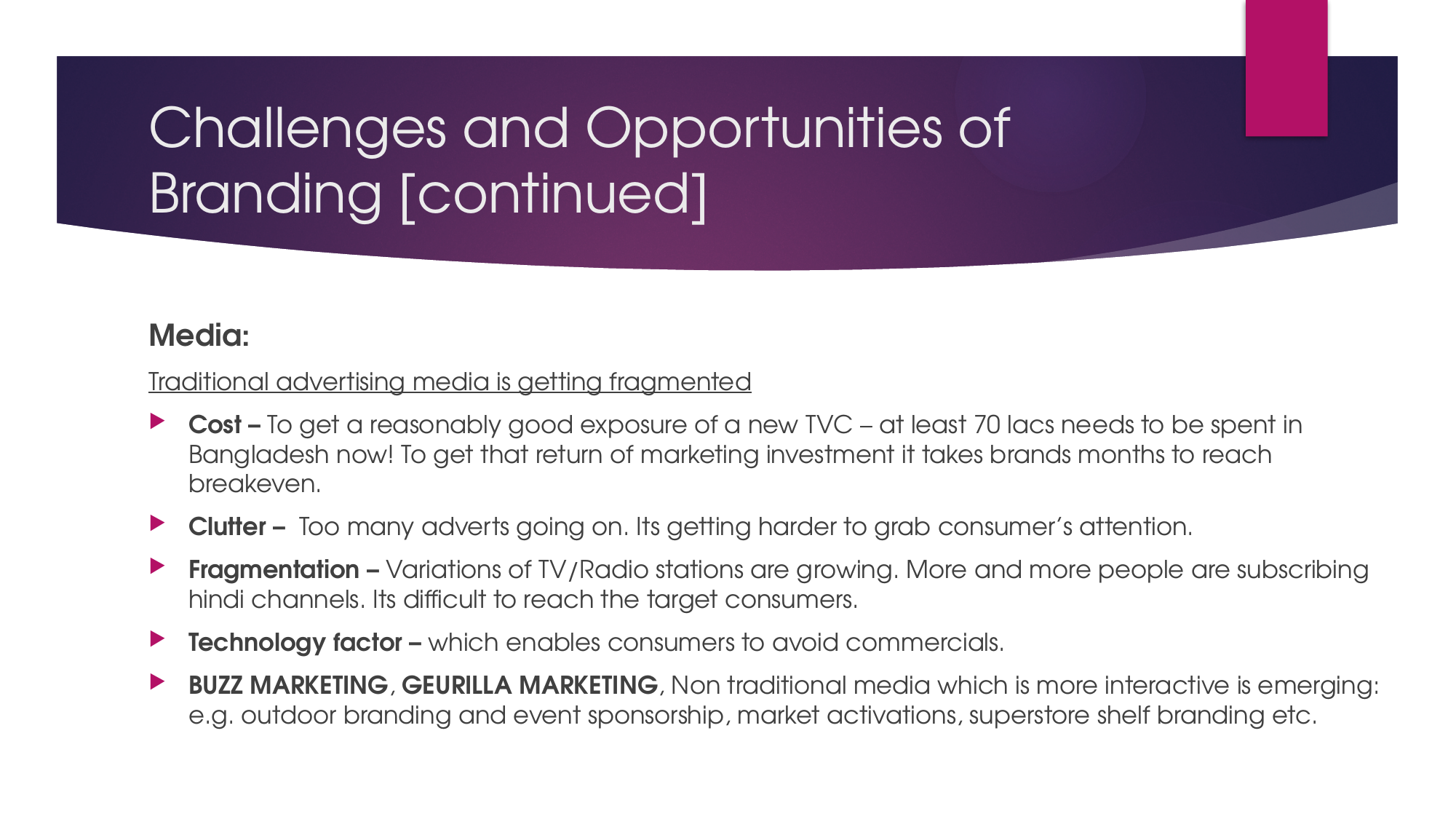

# Challenges and Opportunities of Branding [continued]
Media:
Traditional advertising media is getting fragmented
Cost – To get a reasonably good exposure of a new TVC – at least 70 lacs needs to be spent in Bangladesh now! To get that return of marketing investment it takes brands months to reach breakeven.
Clutter –  Too many adverts going on. Its getting harder to grab consumer’s attention.
Fragmentation – Variations of TV/Radio stations are growing. More and more people are subscribing hindi channels. Its difficult to reach the target consumers.
Technology factor – which enables consumers to avoid commercials.
BUZZ MARKETING, GEURILLA MARKETING, Non traditional media which is more interactive is emerging: e.g. outdoor branding and event sponsorship, market activations, superstore shelf branding etc.